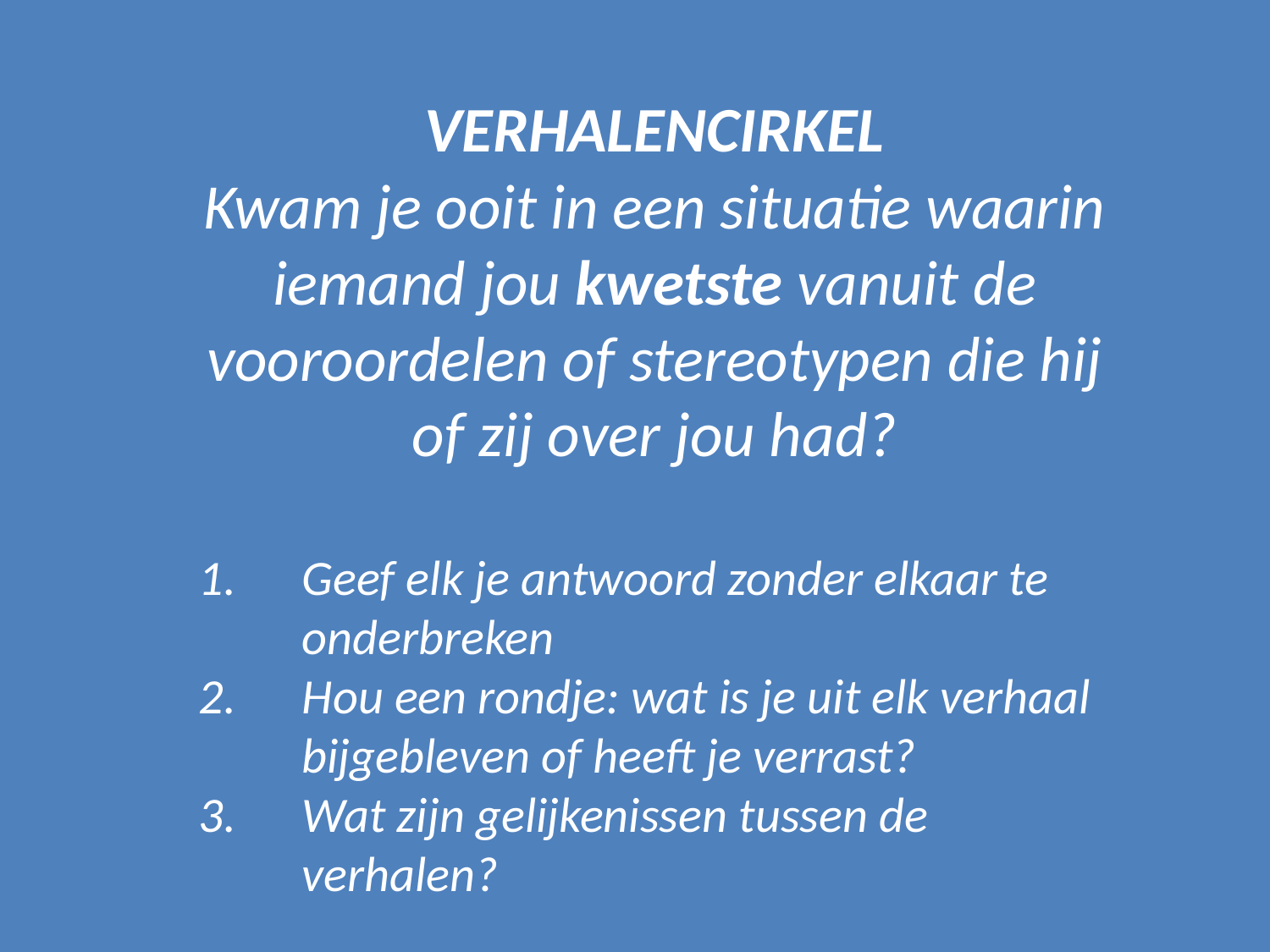

#
VERHALENCIRKEL
Kwam je ooit in een situatie waarin iemand jou kwetste vanuit de vooroordelen of stereotypen die hij of zij over jou had?

Geef elk je antwoord zonder elkaar te onderbreken
Hou een rondje: wat is je uit elk verhaal bijgebleven of heeft je verrast?
Wat zijn gelijkenissen tussen de verhalen?

atlas · integratie & inburgering Antwerpen
25